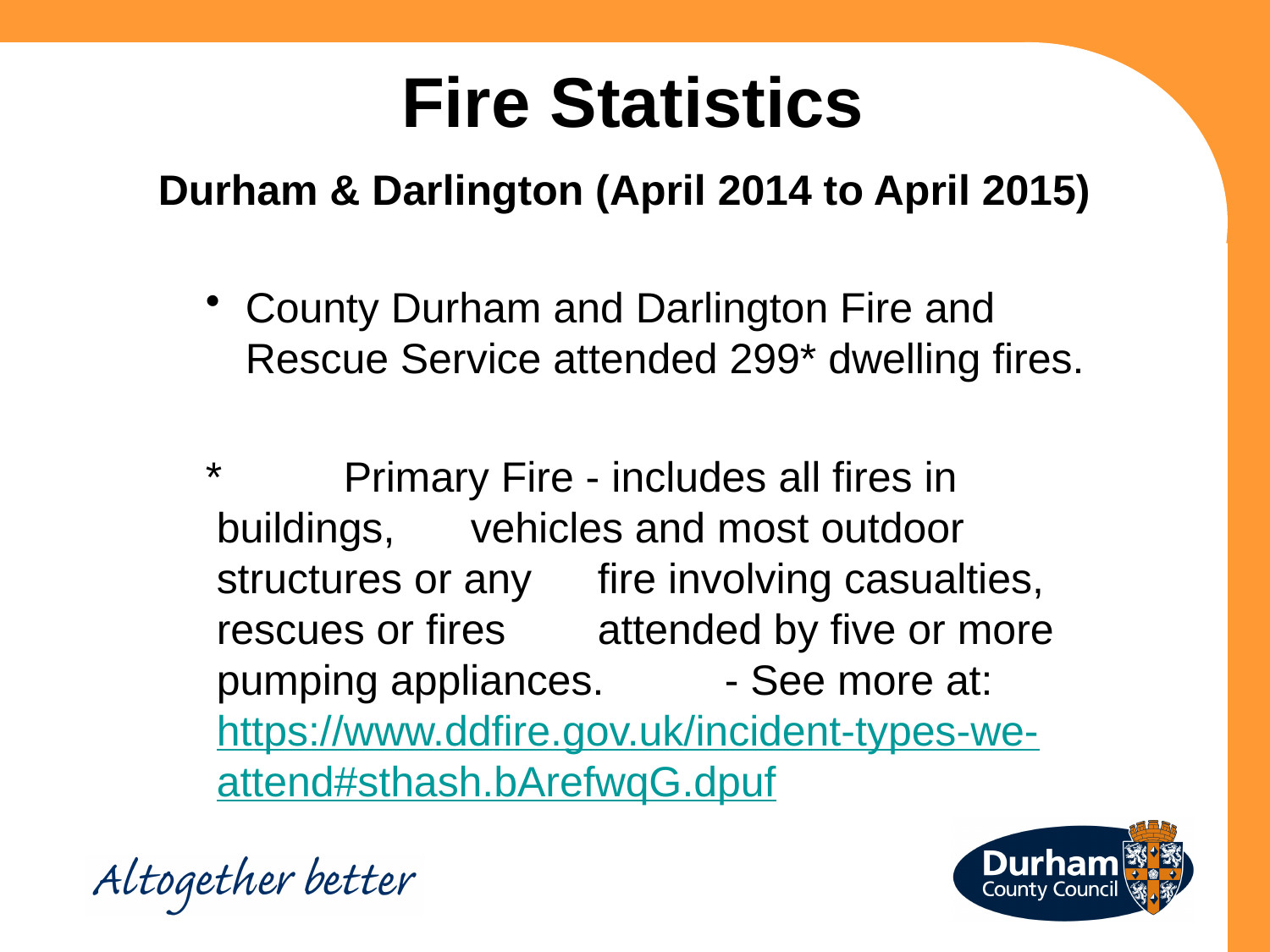

Fire Statistics
Durham & Darlington (April 2014 to April 2015)

County Durham and Darlington Fire and Rescue Service attended 299* dwelling fires.

*	Primary Fire - includes all fires in buildings, 	vehicles and most outdoor structures or any 	fire involving casualties, rescues or fires 	attended by five or more pumping appliances. 	- See more at: 	https://www.ddfire.gov.uk/incident-types-we-	attend#sthash.bArefwqG.dpuf